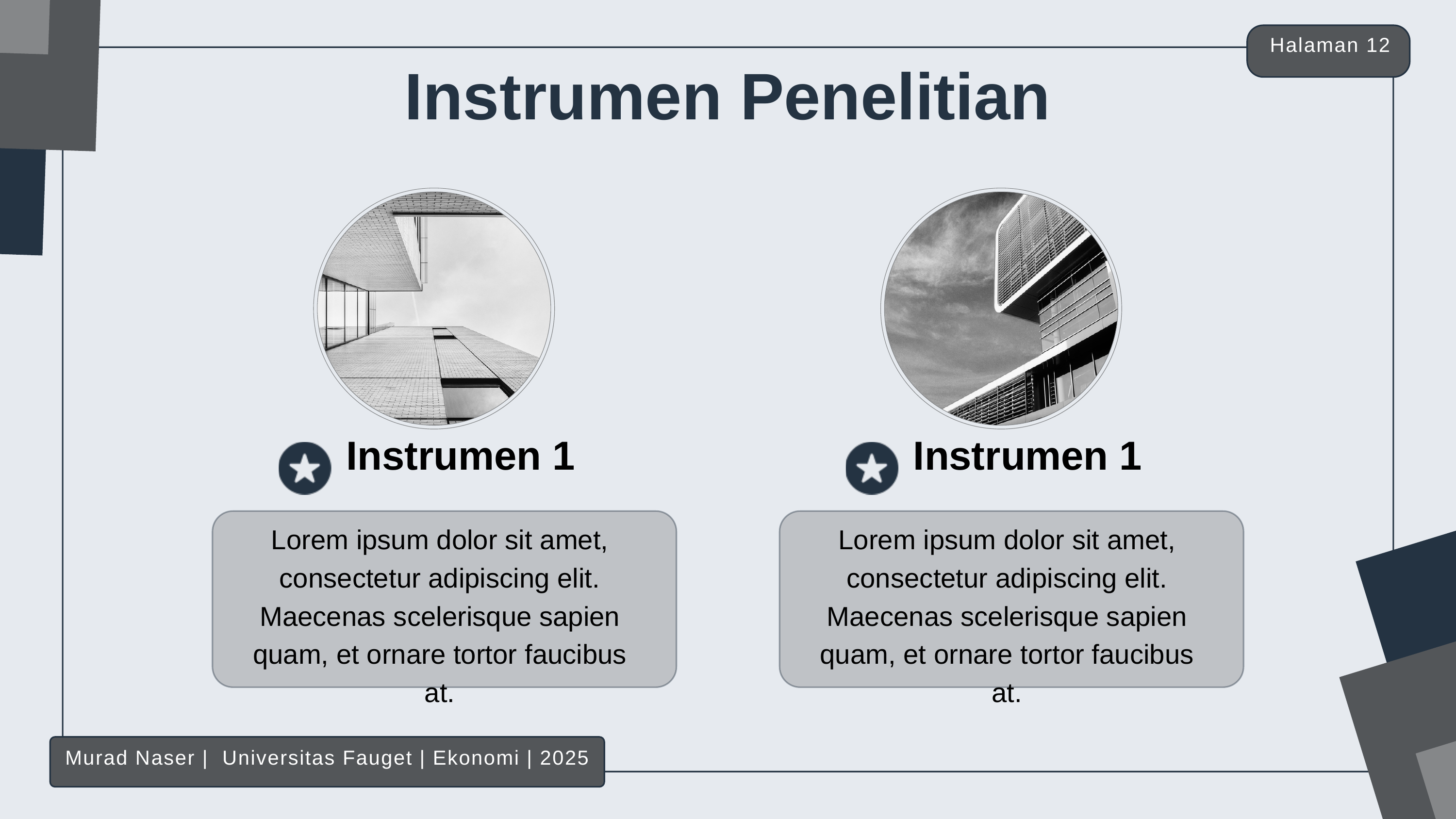

Halaman 12

Instrumen Penelitian

Instrumen 1

Lorem ipsum dolor sit amet, consectetur adipiscing elit. Maecenas scelerisque sapien quam, et ornare tortor faucibus at.

Instrumen 1

Lorem ipsum dolor sit amet, consectetur adipiscing elit. Maecenas scelerisque sapien quam, et ornare tortor faucibus at.

Murad Naser |  Universitas Fauget | Ekonomi | 2025